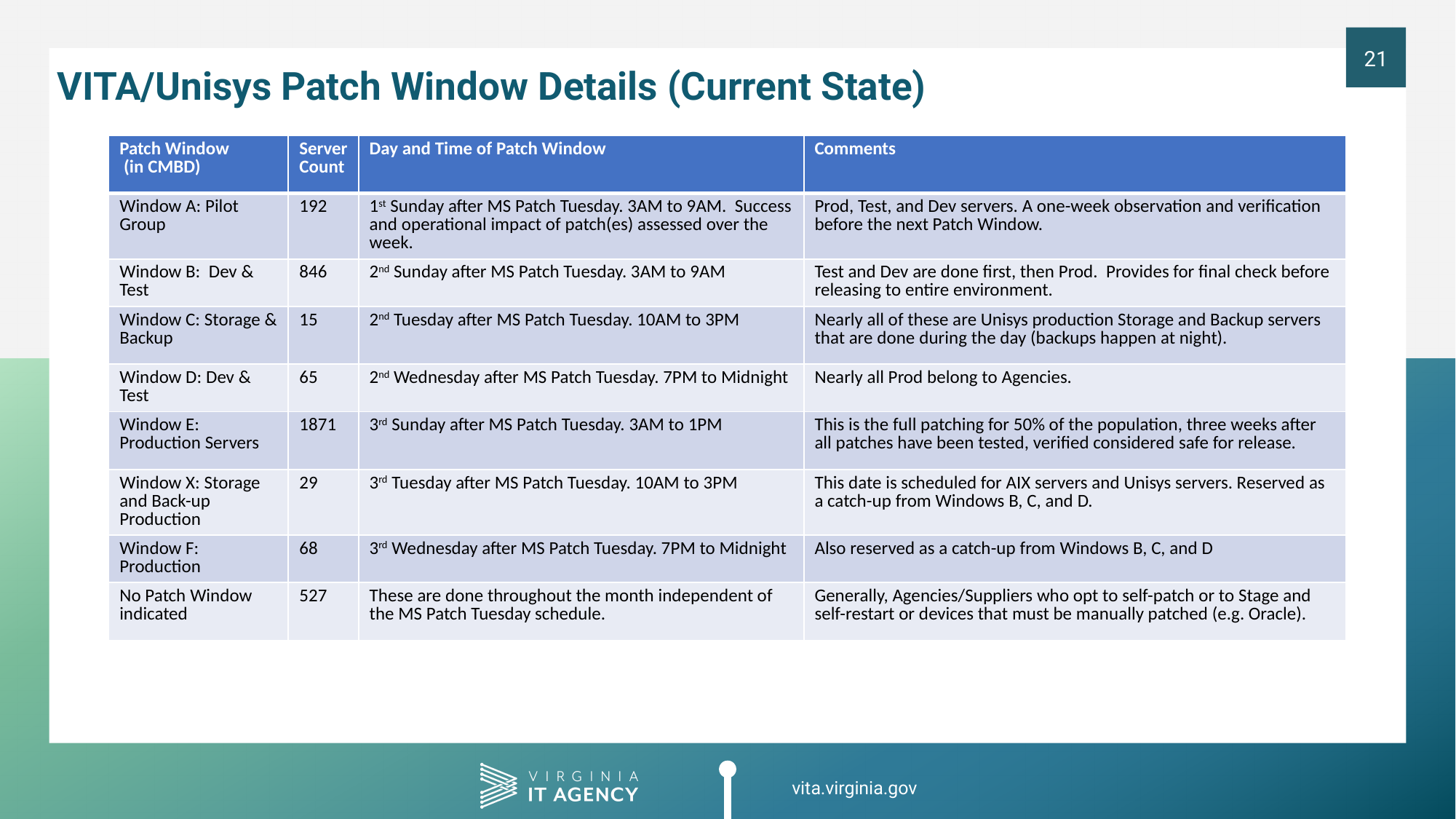

VITA/Unisys Patch Window Details (Current State)
| Patch Window (in CMBD) | Server Count | Day and Time of Patch Window | Comments |
| --- | --- | --- | --- |
| Window A: Pilot Group | 192 | 1st Sunday after MS Patch Tuesday. 3AM to 9AM. Success and operational impact of patch(es) assessed over the week. | Prod, Test, and Dev servers. A one-week observation and verification before the next Patch Window. |
| Window B: Dev & Test | 846 | 2nd Sunday after MS Patch Tuesday. 3AM to 9AM | Test and Dev are done first, then Prod. Provides for final check before releasing to entire environment. |
| Window C: Storage & Backup | 15 | 2nd Tuesday after MS Patch Tuesday. 10AM to 3PM | Nearly all of these are Unisys production Storage and Backup servers that are done during the day (backups happen at night). |
| Window D: Dev & Test | 65 | 2nd Wednesday after MS Patch Tuesday. 7PM to Midnight | Nearly all Prod belong to Agencies. |
| Window E: Production Servers | 1871 | 3rd Sunday after MS Patch Tuesday. 3AM to 1PM | This is the full patching for 50% of the population, three weeks after all patches have been tested, verified considered safe for release. |
| Window X: Storage and Back-up Production | 29 | 3rd Tuesday after MS Patch Tuesday. 10AM to 3PM | This date is scheduled for AIX servers and Unisys servers. Reserved as a catch-up from Windows B, C, and D. |
| Window F: Production | 68 | 3rd Wednesday after MS Patch Tuesday. 7PM to Midnight | Also reserved as a catch-up from Windows B, C, and D |
| No Patch Window indicated | 527 | These are done throughout the month independent of the MS Patch Tuesday schedule. | Generally, Agencies/Suppliers who opt to self-patch or to Stage and self-restart or devices that must be manually patched (e.g. Oracle). |